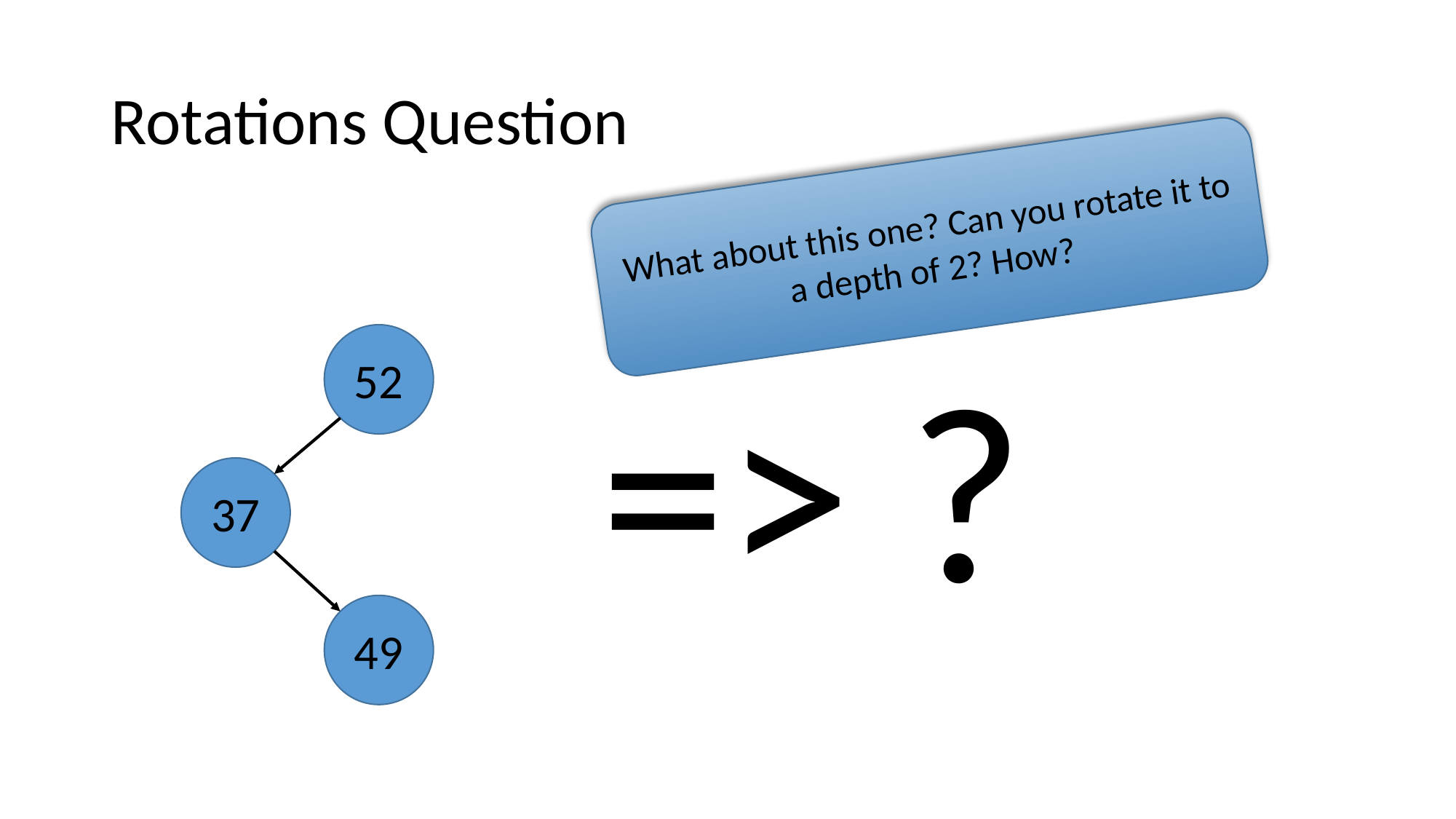

# Rotations Question
What about this one? Can you rotate it to a depth of 2? How?
52
=> ?
37
49